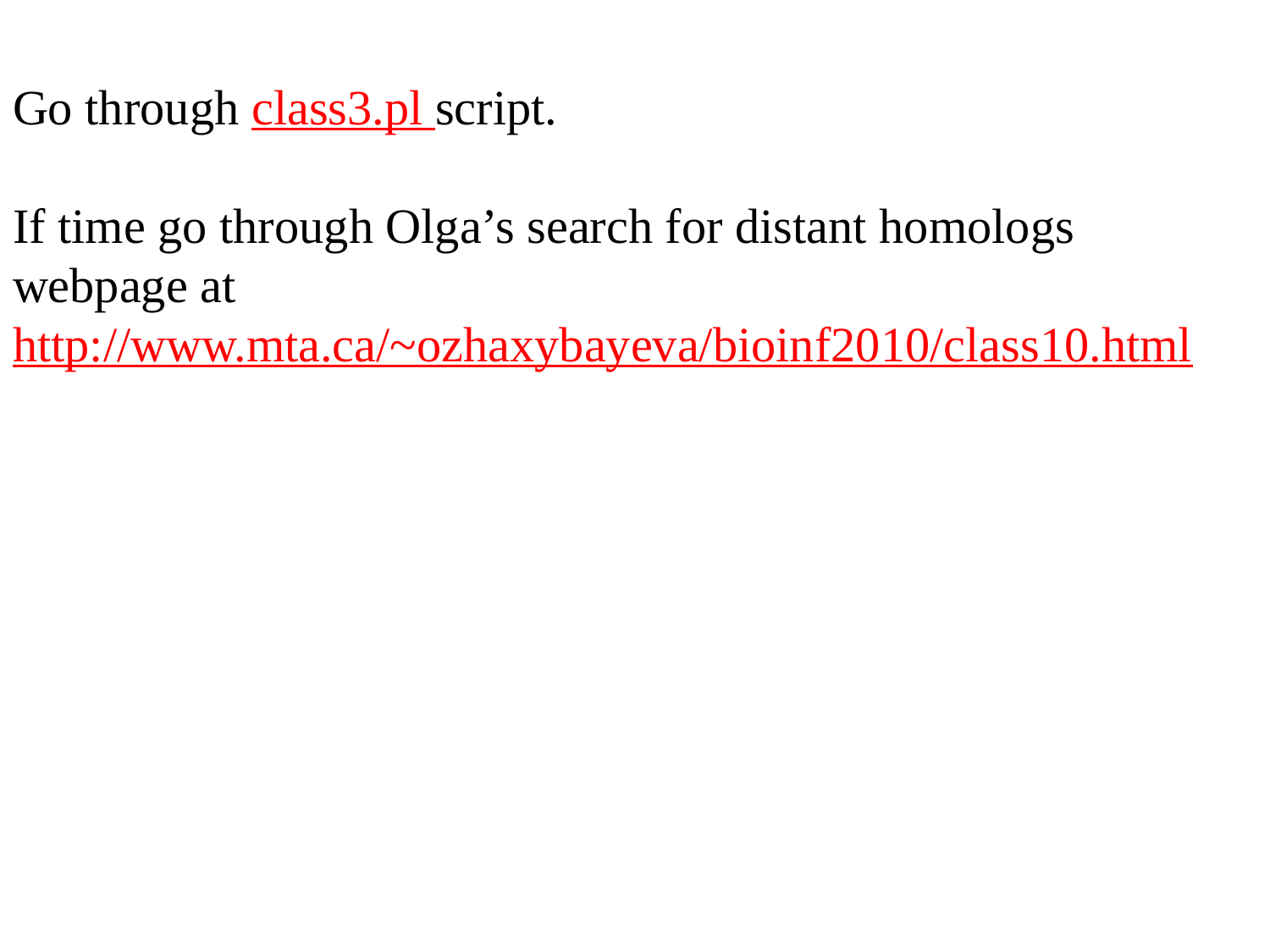

# Go through class3.pl script. If time go through Olga’s search for distant homologs webpage at http://www.mta.ca/~ozhaxybayeva/bioinf2010/class10.html